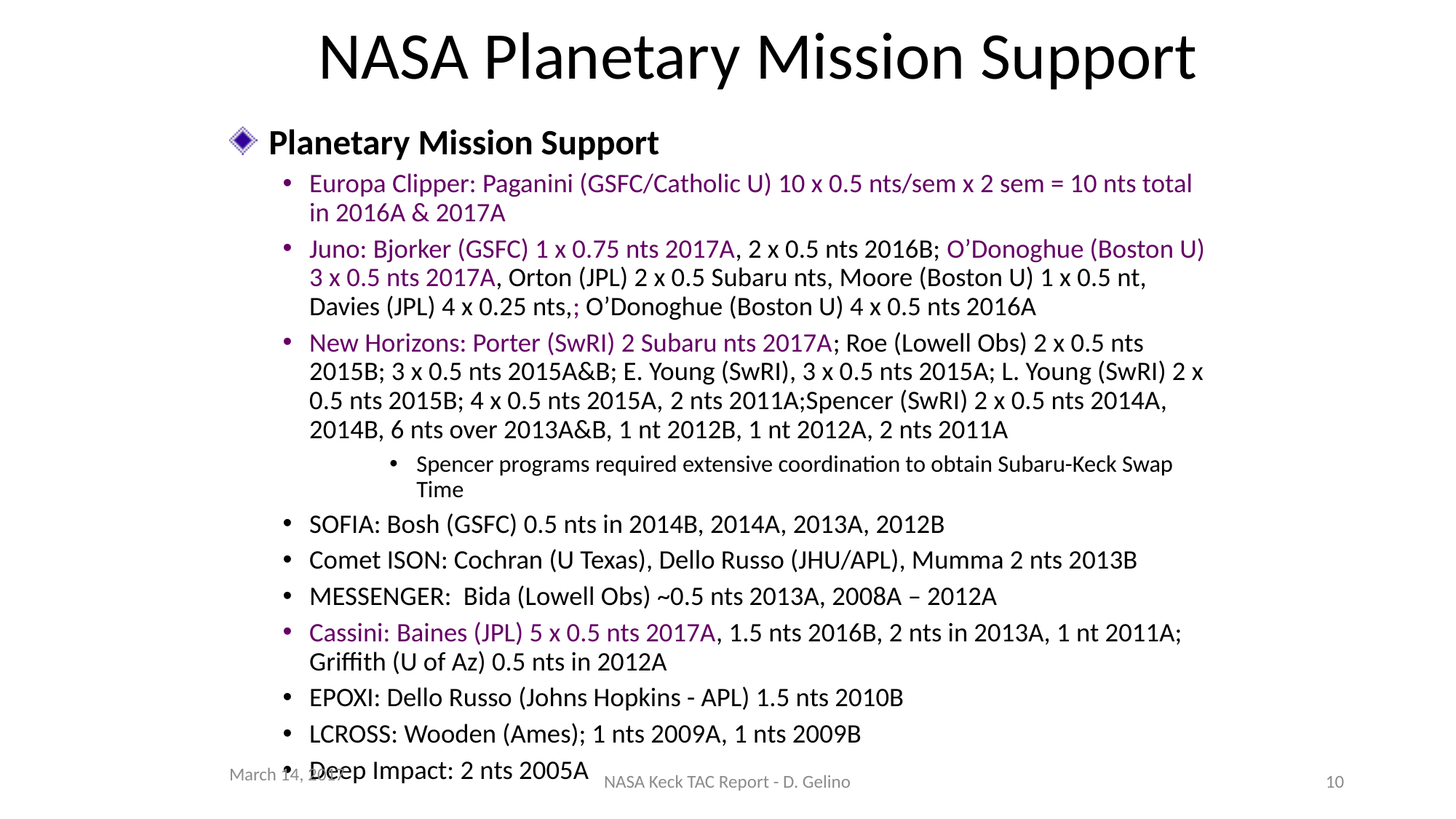

# NASA Planetary Mission Support
Planetary Mission Support
Europa Clipper: Paganini (GSFC/Catholic U) 10 x 0.5 nts/sem x 2 sem = 10 nts total in 2016A & 2017A
Juno: Bjorker (GSFC) 1 x 0.75 nts 2017A, 2 x 0.5 nts 2016B; O’Donoghue (Boston U) 3 x 0.5 nts 2017A, Orton (JPL) 2 x 0.5 Subaru nts, Moore (Boston U) 1 x 0.5 nt, Davies (JPL) 4 x 0.25 nts,; O’Donoghue (Boston U) 4 x 0.5 nts 2016A
New Horizons: Porter (SwRI) 2 Subaru nts 2017A; Roe (Lowell Obs) 2 x 0.5 nts 2015B; 3 x 0.5 nts 2015A&B; E. Young (SwRI), 3 x 0.5 nts 2015A; L. Young (SwRI) 2 x 0.5 nts 2015B; 4 x 0.5 nts 2015A, 2 nts 2011A;Spencer (SwRI) 2 x 0.5 nts 2014A, 2014B, 6 nts over 2013A&B, 1 nt 2012B, 1 nt 2012A, 2 nts 2011A
Spencer programs required extensive coordination to obtain Subaru-Keck Swap Time
SOFIA: Bosh (GSFC) 0.5 nts in 2014B, 2014A, 2013A, 2012B
Comet ISON: Cochran (U Texas), Dello Russo (JHU/APL), Mumma 2 nts 2013B
MESSENGER:  Bida (Lowell Obs) ~0.5 nts 2013A, 2008A – 2012A
Cassini: Baines (JPL) 5 x 0.5 nts 2017A, 1.5 nts 2016B, 2 nts in 2013A, 1 nt 2011A; Griffith (U of Az) 0.5 nts in 2012A
EPOXI: Dello Russo (Johns Hopkins - APL) 1.5 nts 2010B
LCROSS: Wooden (Ames); 1 nts 2009A, 1 nts 2009B
Deep Impact: 2 nts 2005A
March 14, 2017
NASA Keck TAC Report - D. Gelino
10